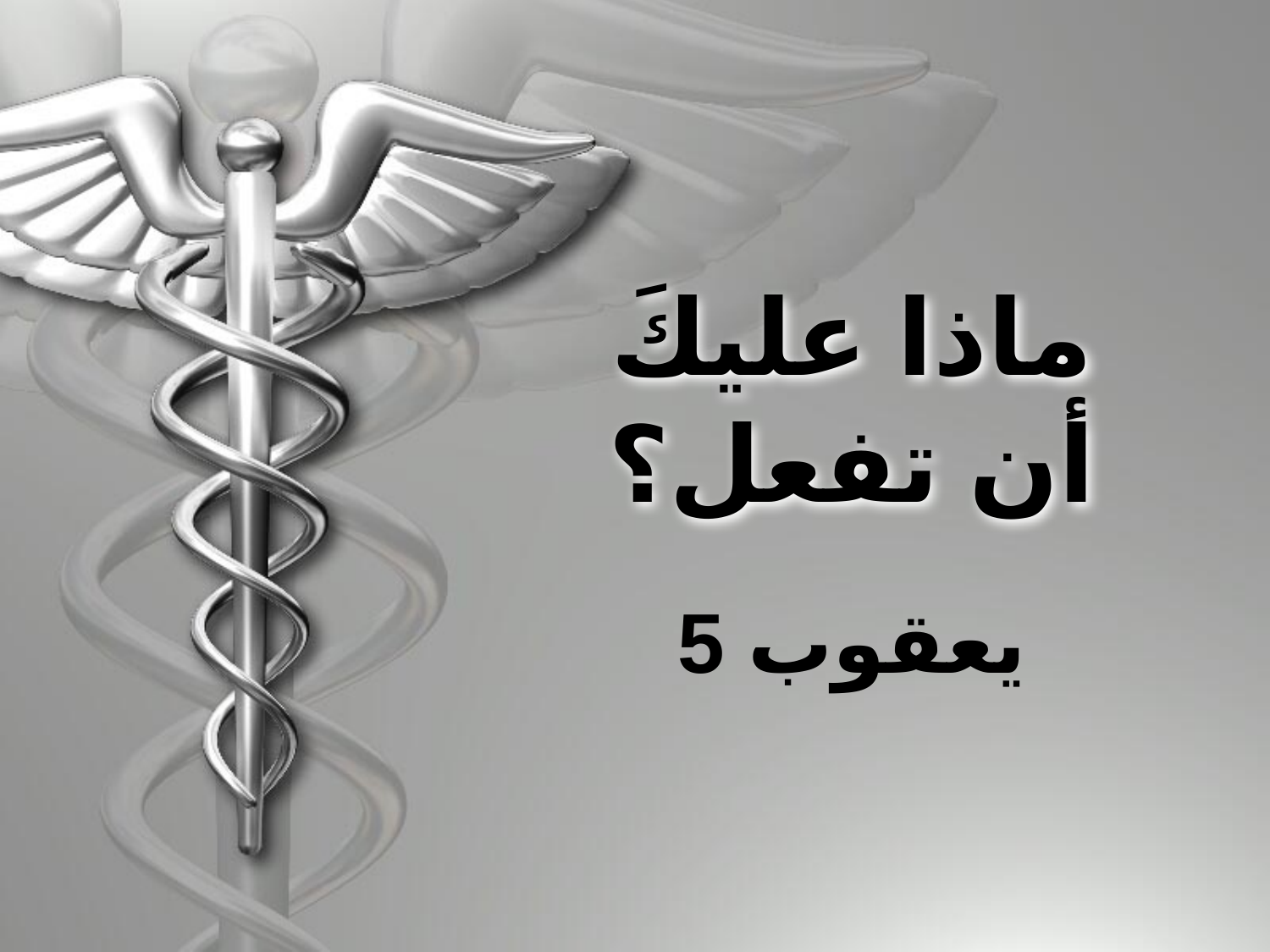

# ماذا عليكَ أن تفعل؟
يعقوب 5